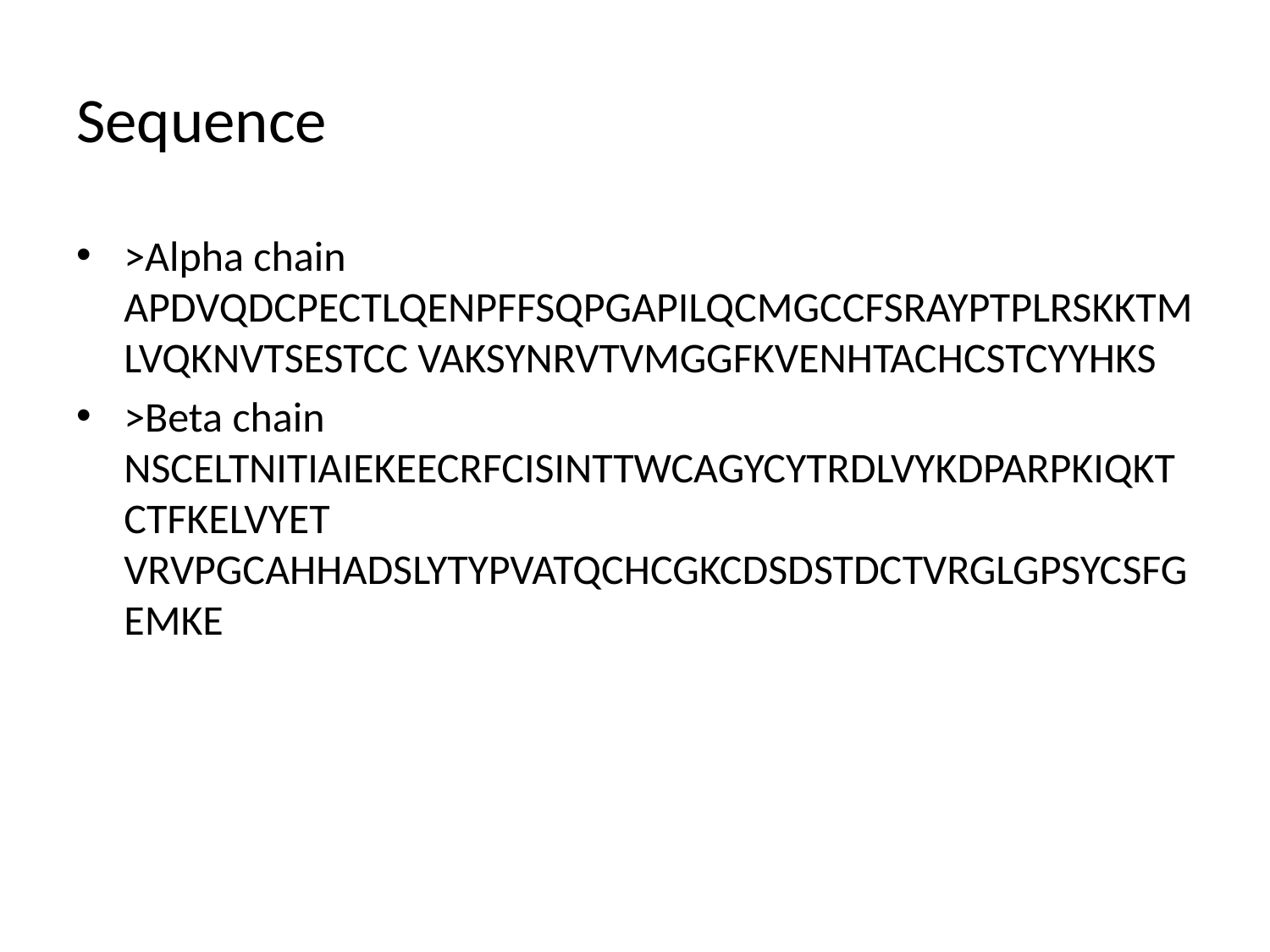

# Sequence
>Alpha chain APDVQDCPECTLQENPFFSQPGAPILQCMGCCFSRAYPTPLRSKKTMLVQKNVTSESTCC VAKSYNRVTVMGGFKVENHTACHCSTCYYHKS
>Beta chain NSCELTNITIAIEKEECRFCISINTTWCAGYCYTRDLVYKDPARPKIQKTCTFKELVYET VRVPGCAHHADSLYTYPVATQCHCGKCDSDSTDCTVRGLGPSYCSFGEMKE